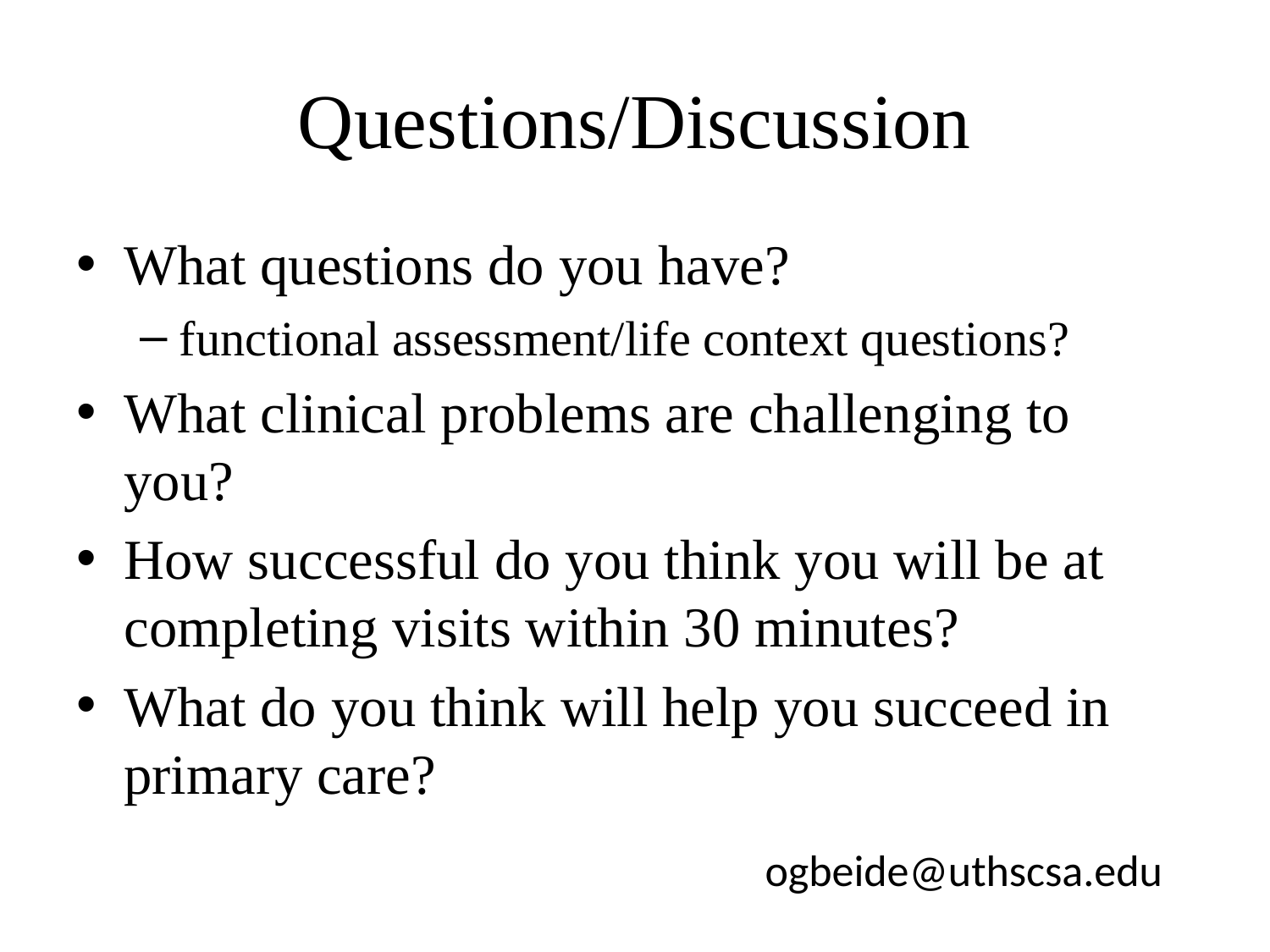

# Questions/Discussion
What questions do you have?
functional assessment/life context questions?
What clinical problems are challenging to you?
How successful do you think you will be at completing visits within 30 minutes?
What do you think will help you succeed in primary care?

ogbeide@uthscsa.edu